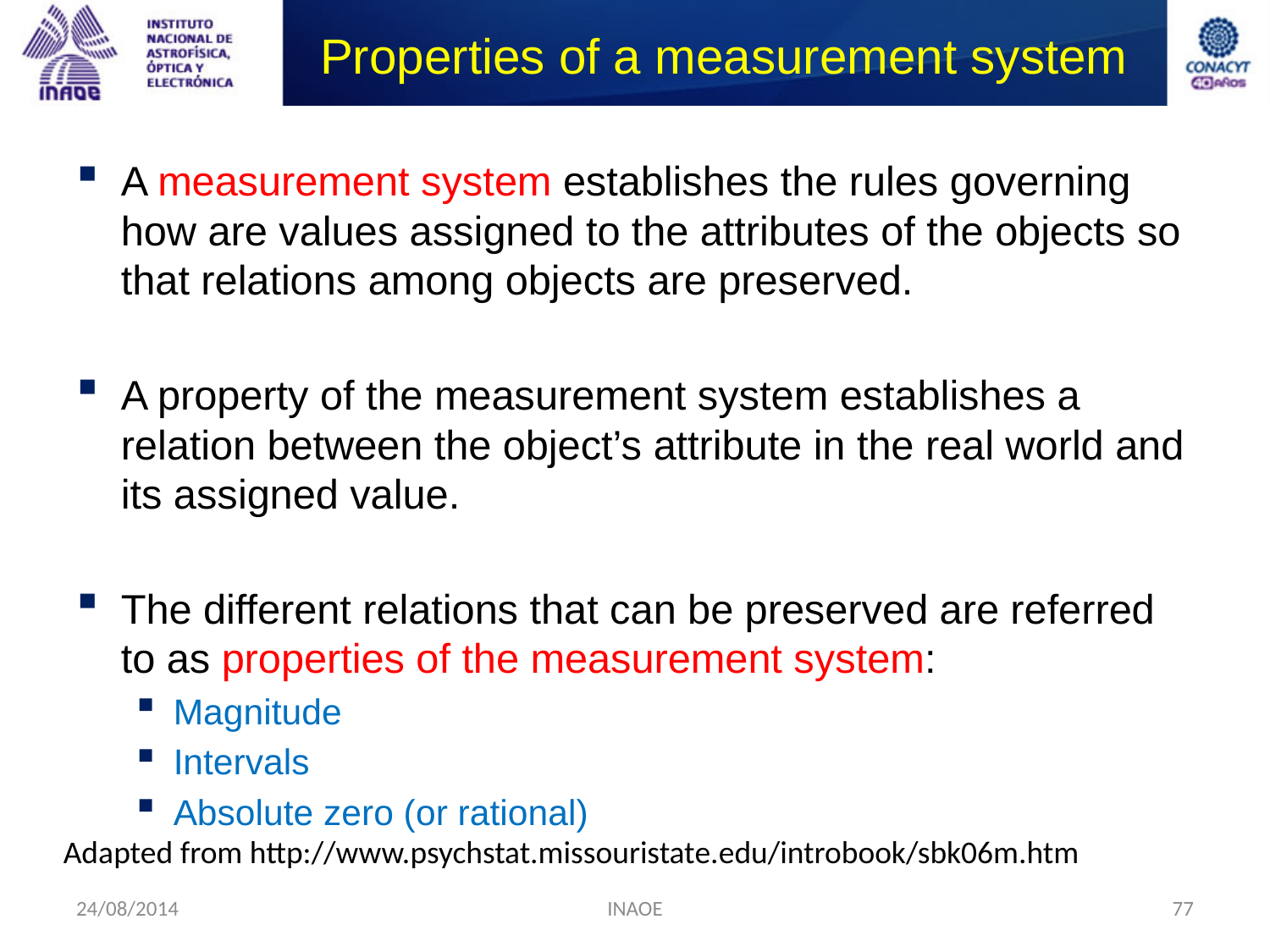

# Properties of a measurement system
A measurement system establishes the rules governing how are values assigned to the attributes of the objects so that relations among objects are preserved.

A property of the measurement system establishes a relation between the object’s attribute in the real world and its assigned value.

The different relations that can be preserved are referred to as properties of the measurement system:
Magnitude
Intervals
Absolute zero (or rational)
Adapted from http://www.psychstat.missouristate.edu/introbook/sbk06m.htm
24/08/2014
INAOE
77